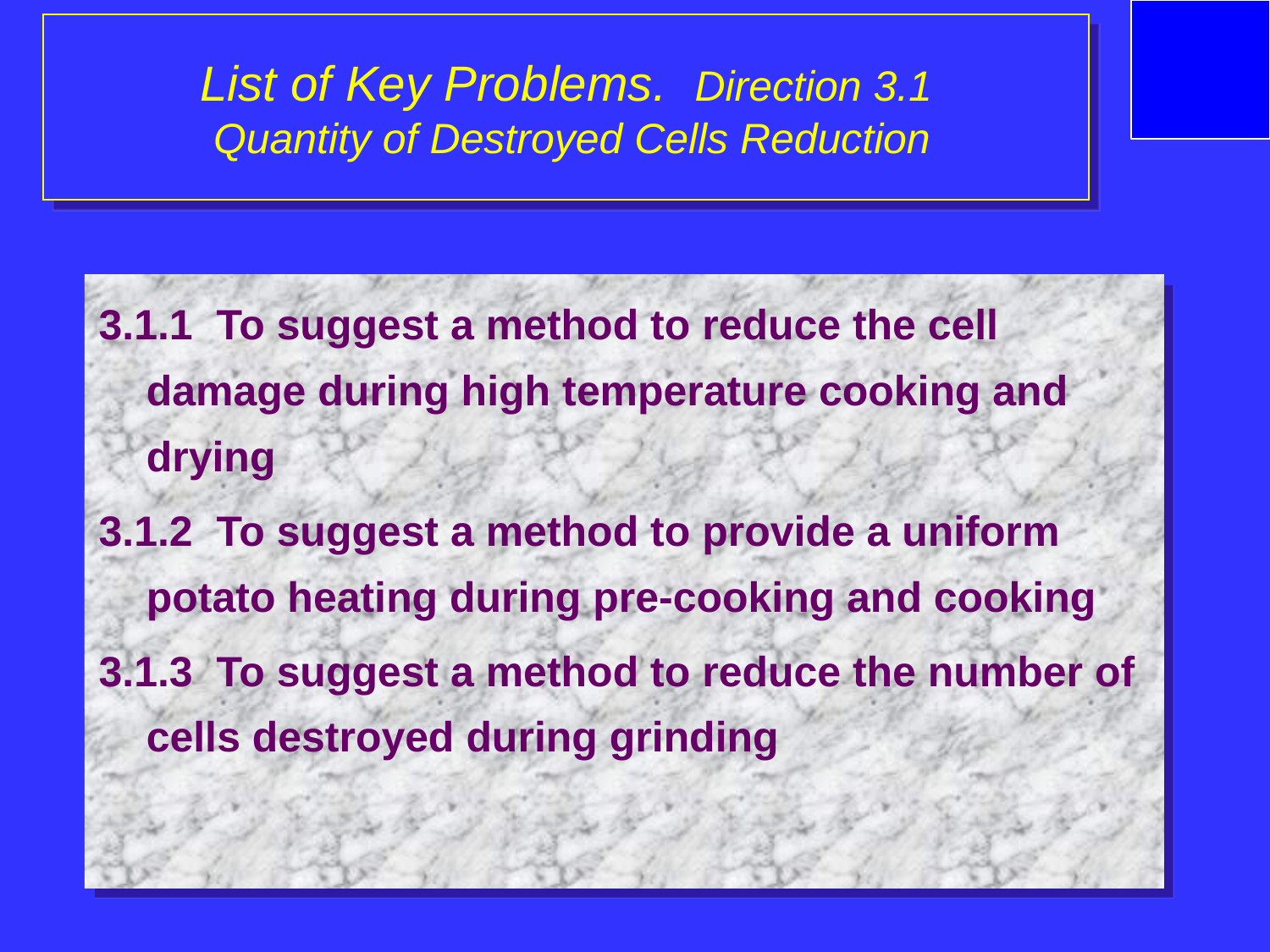

# List of Key Problems.  Direction 3.1 Quantity of Destroyed Cells Reduction
3.1.1  To suggest a method to reduce the cell damage during high temperature cooking and drying
3.1.2  To suggest a method to provide a uniform potato heating during pre-cooking and cooking
3.1.3  To suggest a method to reduce the number of cells destroyed during grinding